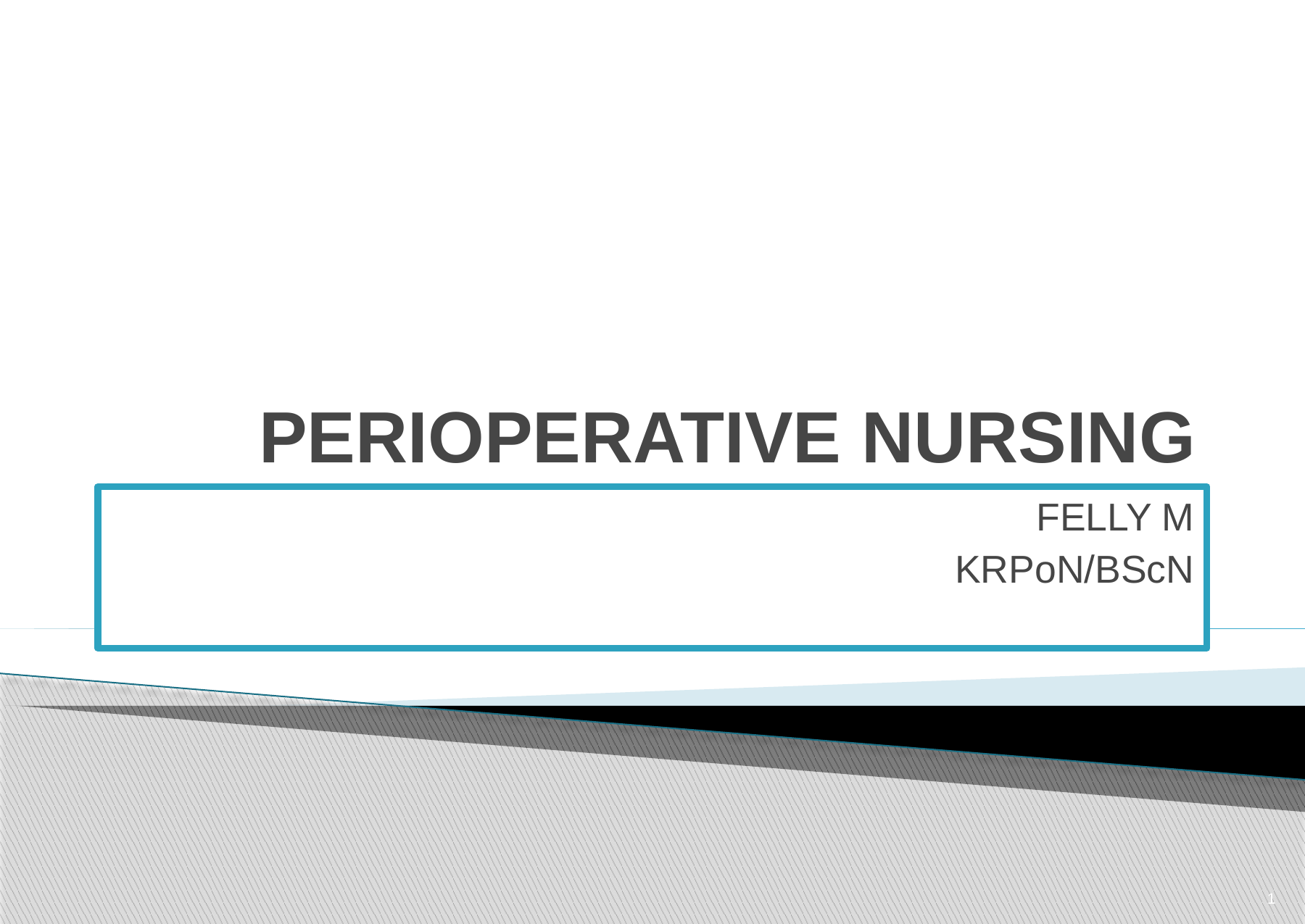

# PERIOPERATIVE NURSING
 FELLY M
KRPoN/BScN

1